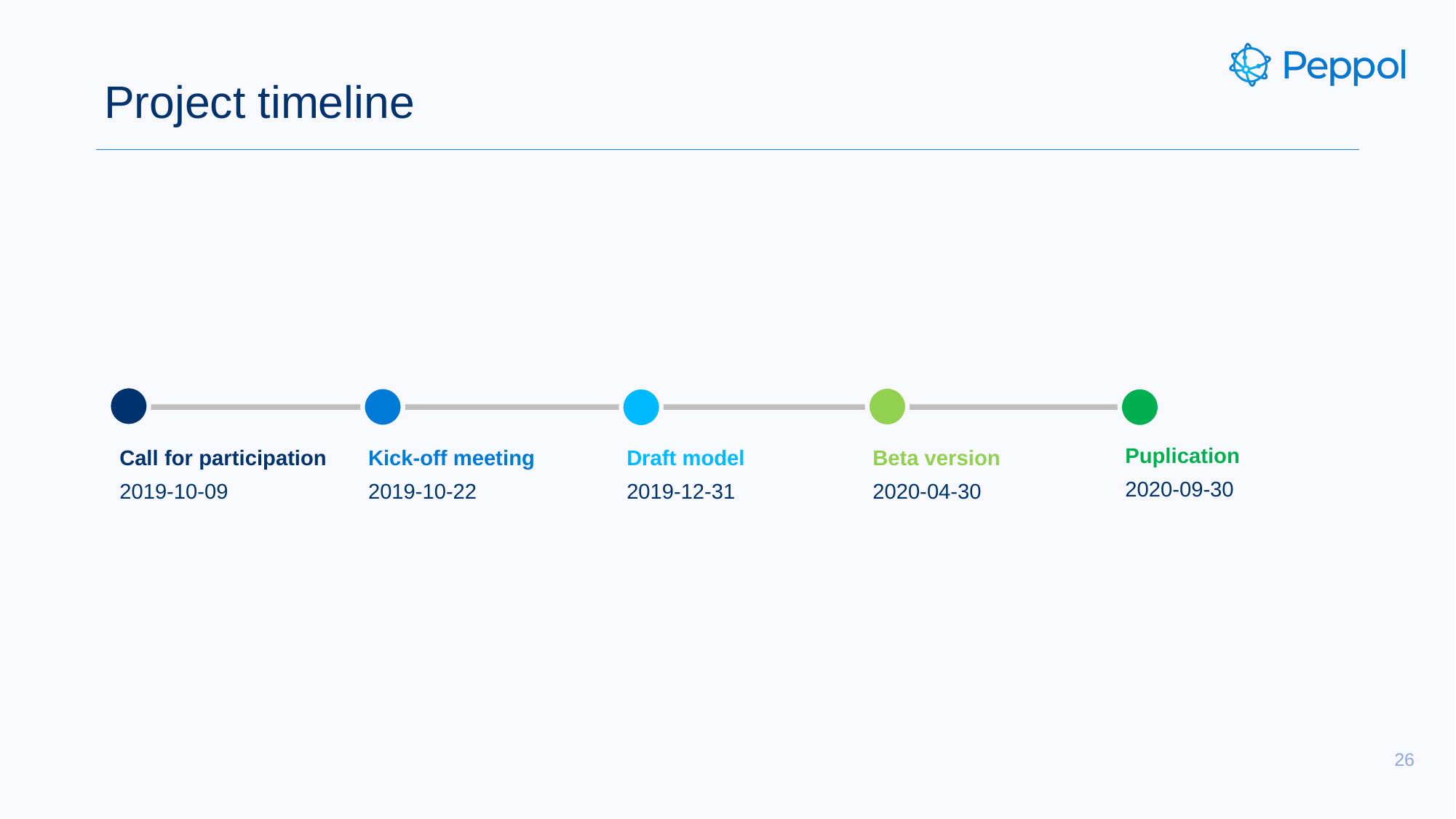

# Project timeline

Call for participation
2019-10-09
Kick-off meeting
2019-10-22
Draft model
2019-12-31
Beta version
2020-04-30
Puplication
2020-09-30
26